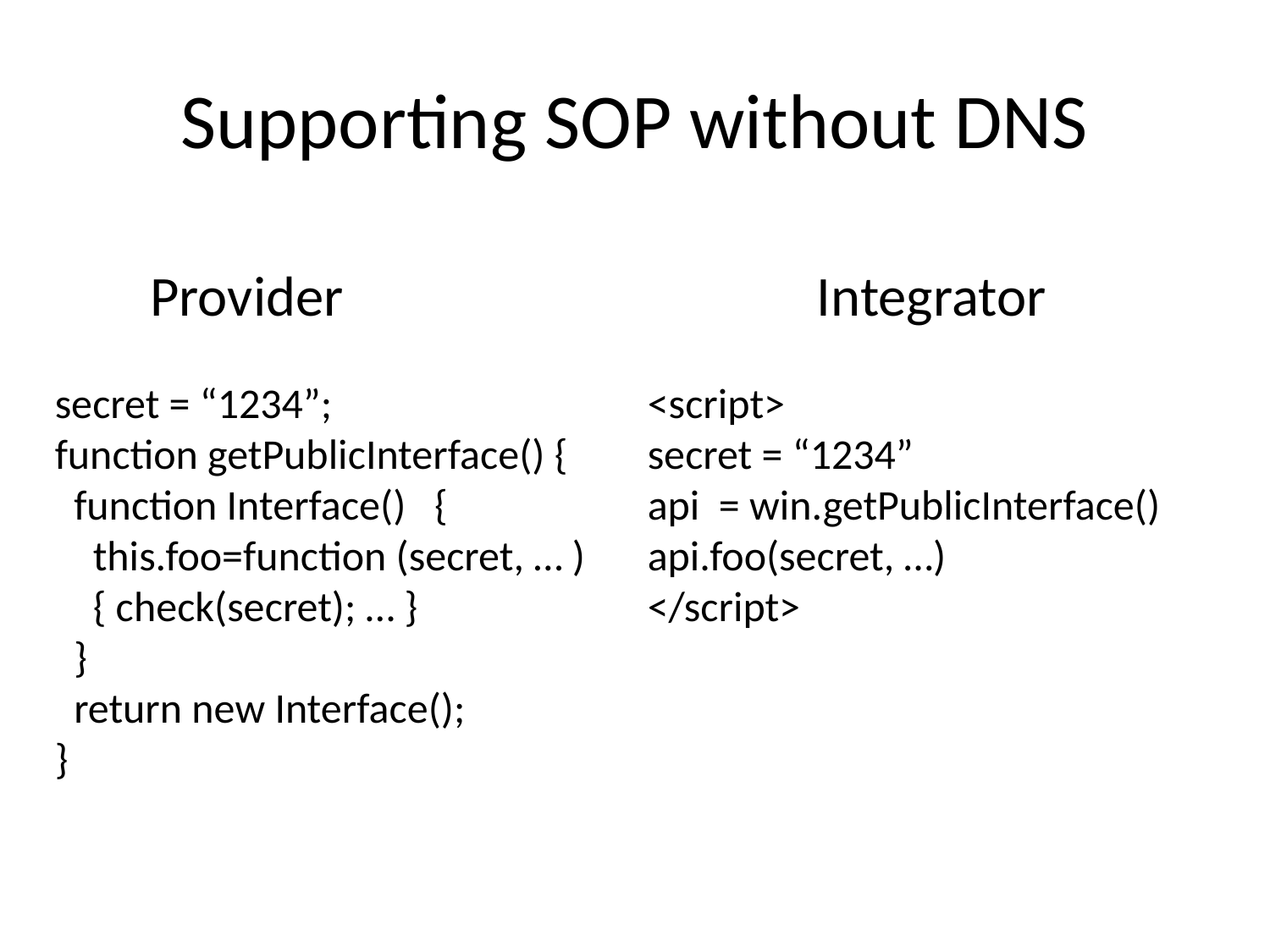

# Supporting SOP without DNS
Provider
Integrator
secret = “1234”;
function getPublicInterface() {
  function Interface()   {
    this.foo=function (secret, … )
    { check(secret); … }
  }
  return new Interface();
}
<script>
secret = “1234”
api  = win.getPublicInterface()
api.foo(secret, …)
</script>